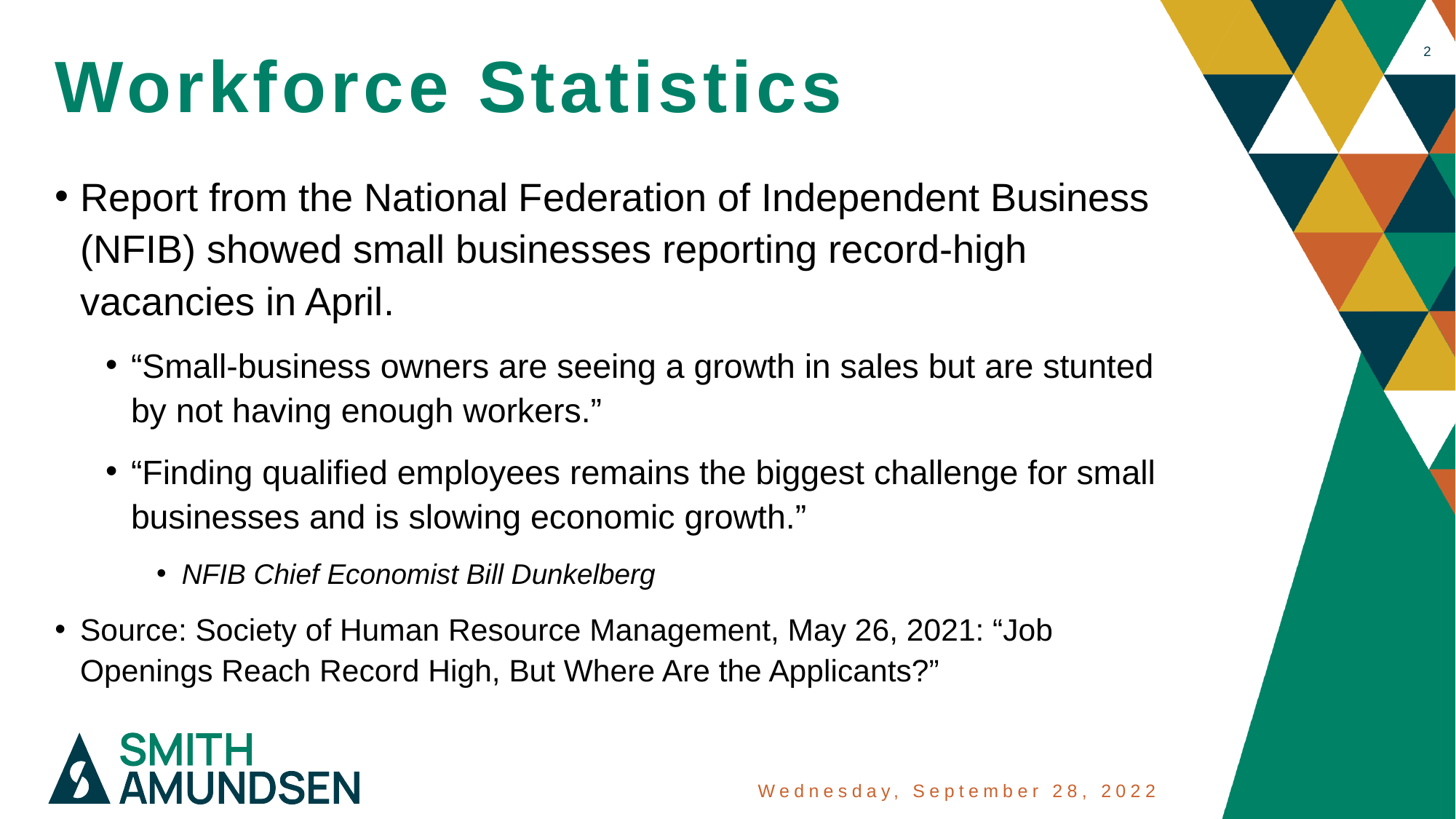

2
# Workforce Statistics
Report from the National Federation of Independent Business (NFIB) showed small businesses reporting record-high vacancies in April.
“Small-business owners are seeing a growth in sales but are stunted by not having enough workers.”
“Finding qualified employees remains the biggest challenge for small businesses and is slowing economic growth.”
NFIB Chief Economist Bill Dunkelberg
Source: Society of Human Resource Management, May 26, 2021: “Job Openings Reach Record High, But Where Are the Applicants?”

Wednesday, September 28, 2022